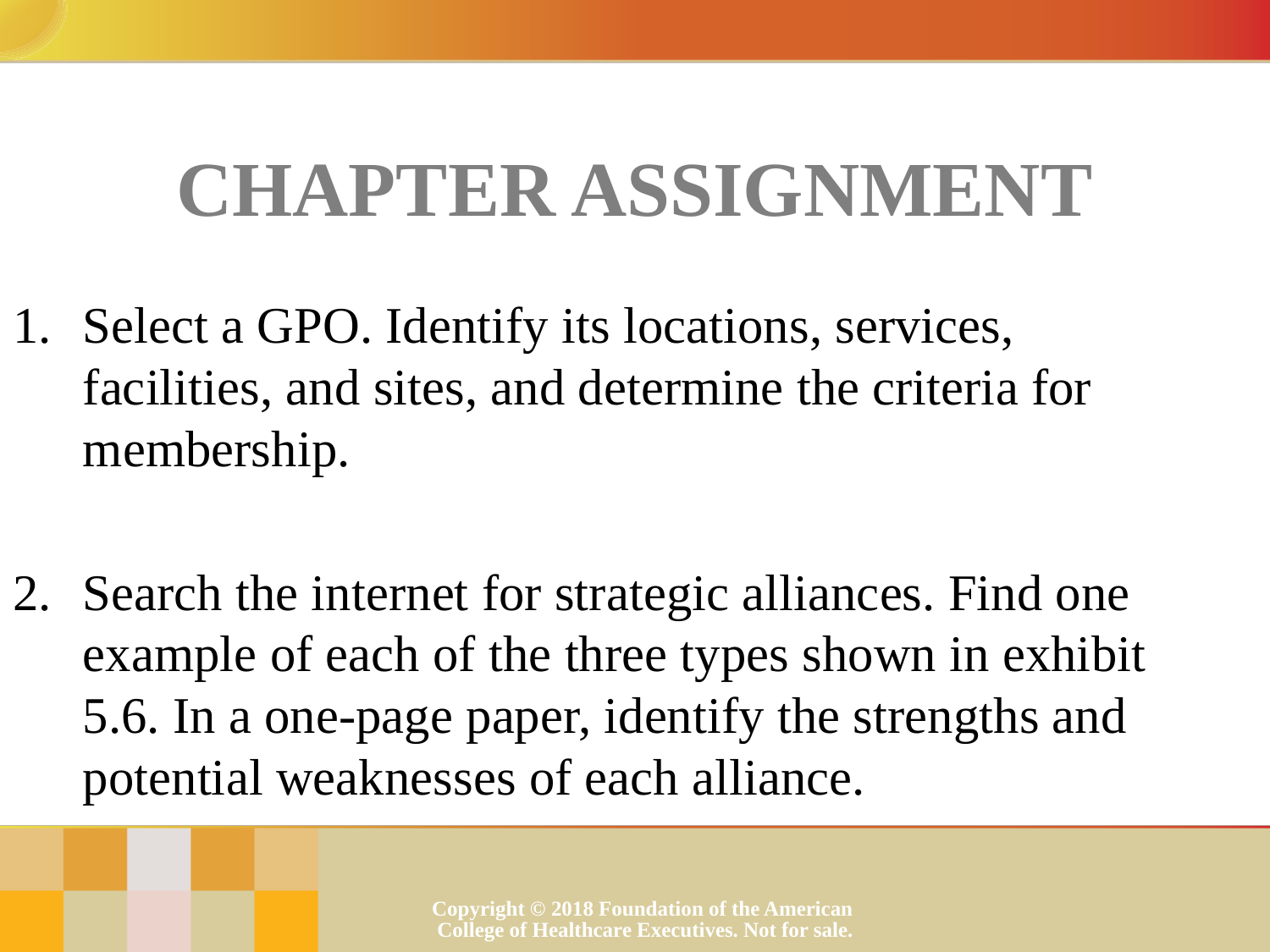

# Chapter Assignment
Select a GPO. Identify its locations, services, facilities, and sites, and determine the criteria for membership.

Search the internet for strategic alliances. Find one example of each of the three types shown in exhibit 5.6. In a one-page paper, identify the strengths and potential weaknesses of each alliance.
Copyright © 2018 Foundation of the American College of Healthcare Executives. Not for sale.